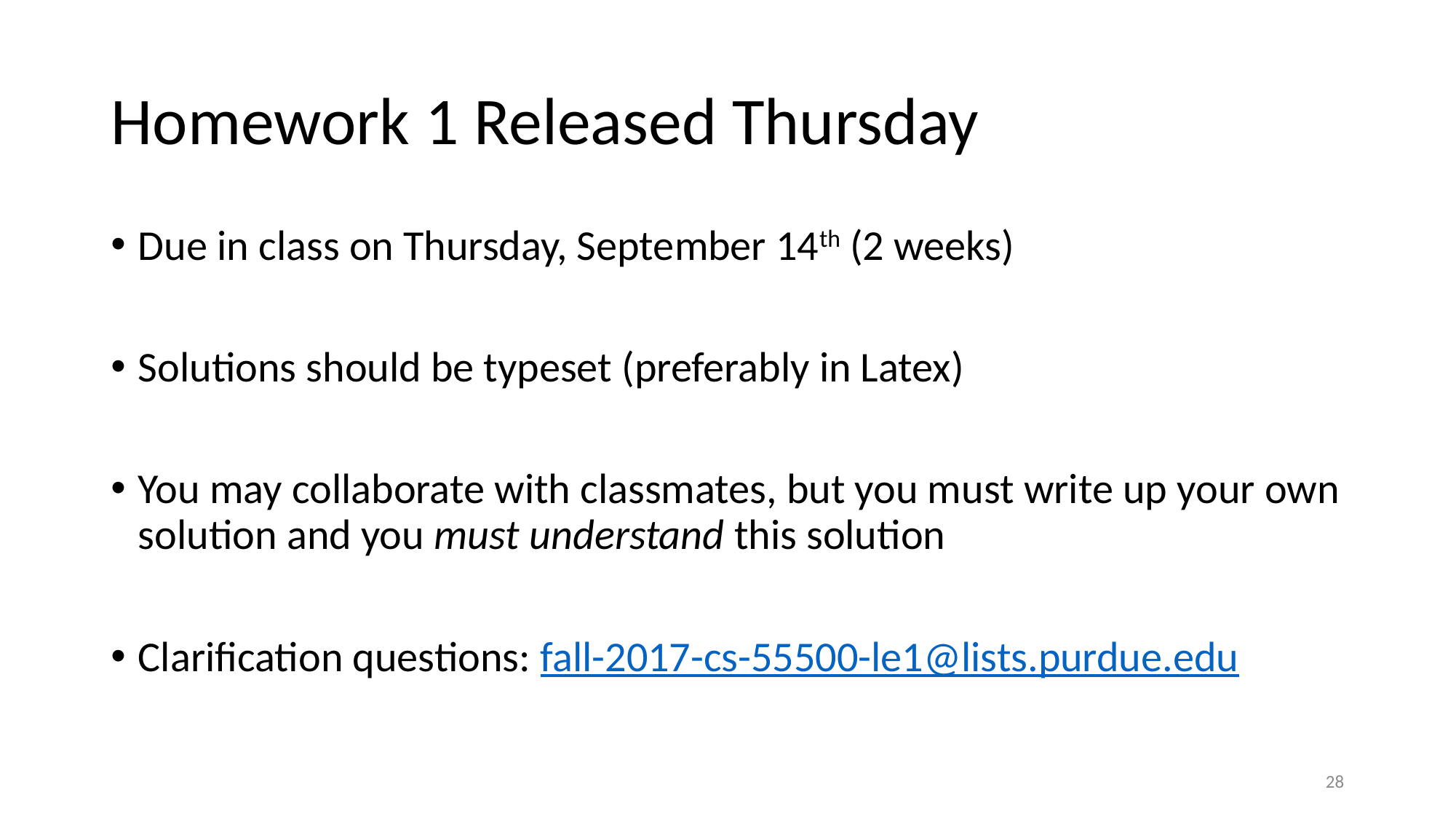

# Homework 1 Released Thursday
Due in class on Thursday, September 14th (2 weeks)

Solutions should be typeset (preferably in Latex)

You may collaborate with classmates, but you must write up your own solution and you must understand this solution

Clarification questions: fall-2017-cs-55500-le1@lists.purdue.edu

28